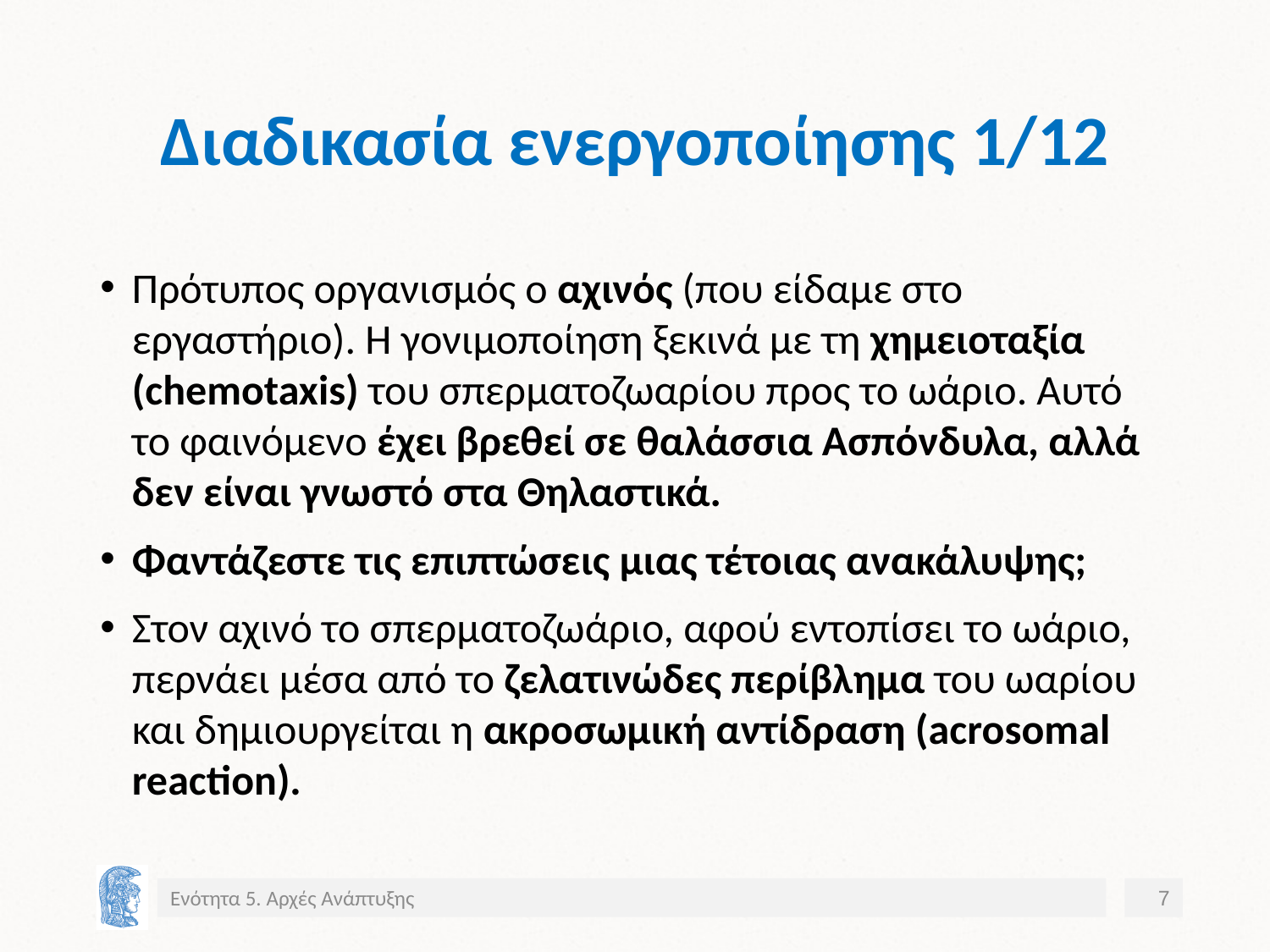

# Διαδικασία ενεργοποίησης 1/12
Πρότυπος οργανισμός ο αχινός (που είδαμε στο εργαστήριο). Η γονιμοποίηση ξεκινά με τη χημειοταξία (chemotaxis) του σπερματοζωαρίου προς το ωάριο. Αυτό το φαινόμενο έχει βρεθεί σε θαλάσσια Ασπόνδυλα, αλλά δεν είναι γνωστό στα Θηλαστικά.
Φαντάζεστε τις επιπτώσεις μιας τέτοιας ανακάλυψης;
Στον αχινό το σπερματοζωάριο, αφού εντοπίσει το ωάριο, περνάει μέσα από το ζελατινώδες περίβλημα του ωαρίου και δημιουργείται η ακροσωμική αντίδραση (acrosomal reaction).

Ενότητα 5. Αρχές Ανάπτυξης
7